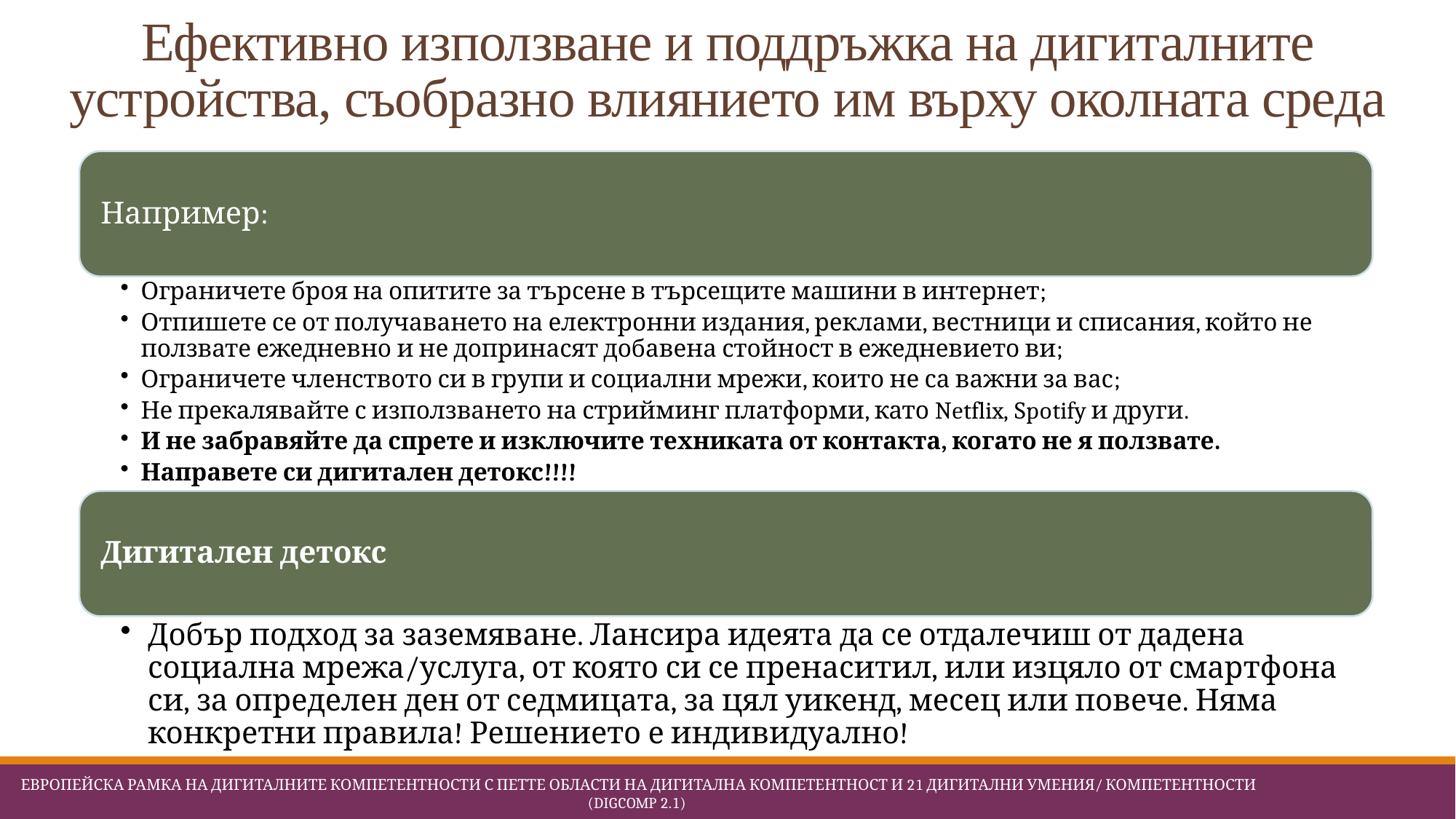

# Ефективно използване и поддръжка на дигиталните устройства, съобразно влиянието им върху околната среда
Например:
Ограничете броя на опитите за търсене в търсещите машини в интернет;
Отпишете се от получаването на електронни издания, реклами, вестници и списания, който не ползвате ежедневно и не допринасят добавена стойност в ежедневието ви;
Ограничете членството си в групи и социални мрежи, които не са важни за вас;
Не прекалявайте с използването на стрийминг платформи, като Netflix, Spotify и други.
И не забравяйте да спрете и изключите техниката от контакта, когато не я ползвате.
Направете си дигитален детокс!!!!
Дигитален детокс
Добър подход за заземяване. Лансира идеята да се отдалечиш от дадена социална мрежа/услуга, от която си се пренаситил, или изцяло от смартфона си, за определен ден от седмицата, за цял уикенд, месец или повече. Няма конкретни правила! Решението е индивидуално!
 Европейска Рамка на дигиталните компетентности с петте области на дигитална компетентност и 21 дигитални умения/ компетентности (DigComp 2.1)